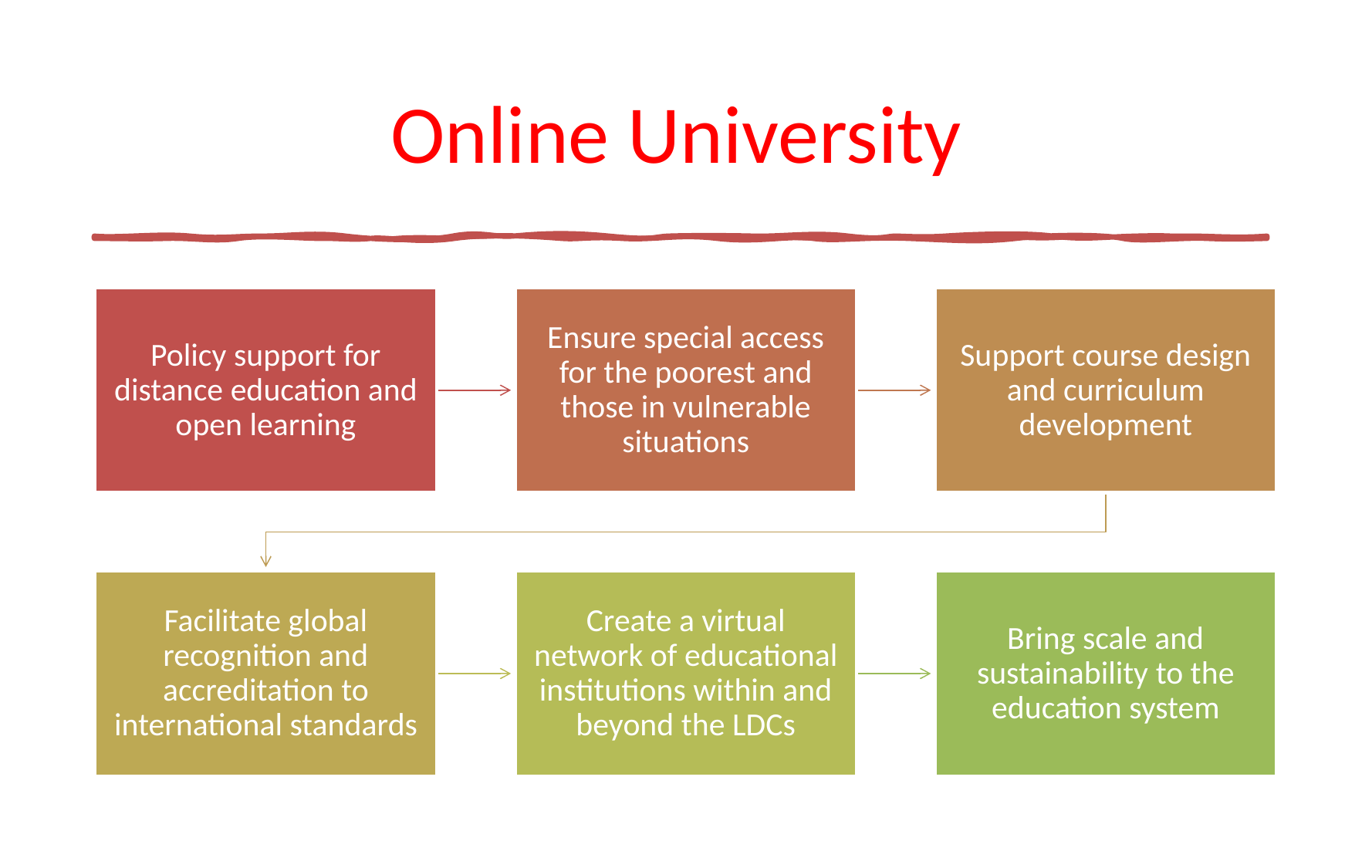

# Online University

Policy support for distance education and open learning

Ensure special access for the poorest and those in vulnerable situations

Support course design and curriculum development

Facilitate global recognition and accreditation to international standards

Create a virtual network of educational institutions within and beyond the LDCs
Bring scale and sustainability to the education system